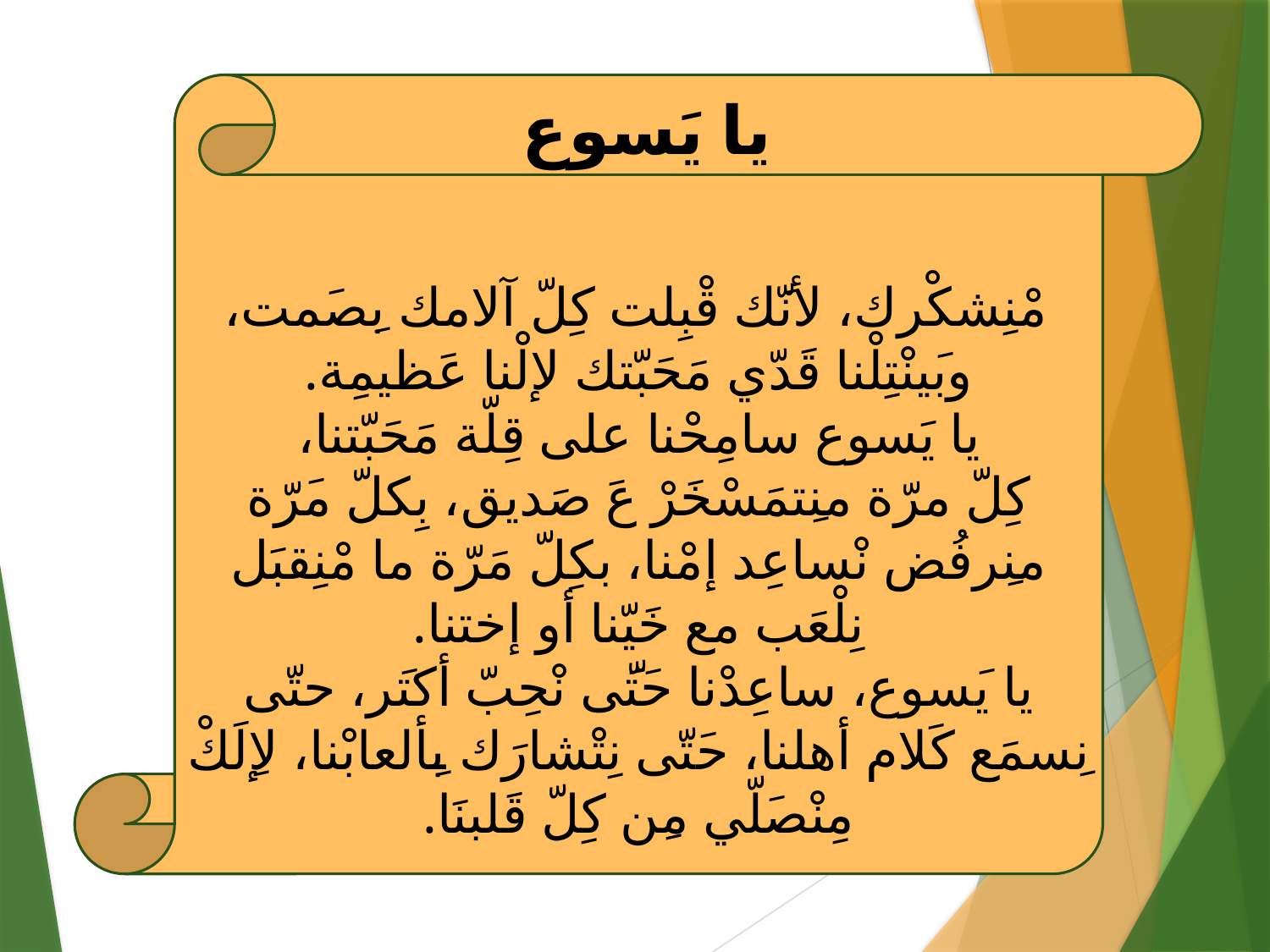

مْنِشكْرك، لأنَّك قْبِلت كِلّ آلامك بِصَمت، وبَينْتِلْنا قَدّي مَحَبّتك لإلْنا عَظيمِة.
يا يَسوع سامِحْنا على قِلّة مَحَبّتنا،
كِلّ مرّة منِتمَسْخَرْ عَ صَديق، بِكلّ مَرّة منِرفُض نْساعِد إمْنا، بكِلّ مَرّة ما مْنِقبَل نِلْعَب مع خَيّنا أو إختنا.
يا يَسوع، ساعِدْنا حَتَّى نْحِبّ أكتَر، حتّى نِسمَع كَلام أهلنا، حَتّى نِتْشارَك بِألعابْنا، لإِلَكْ مِنْصَلّي مِن كِلّ قَلبنَا.
يا يَسوع